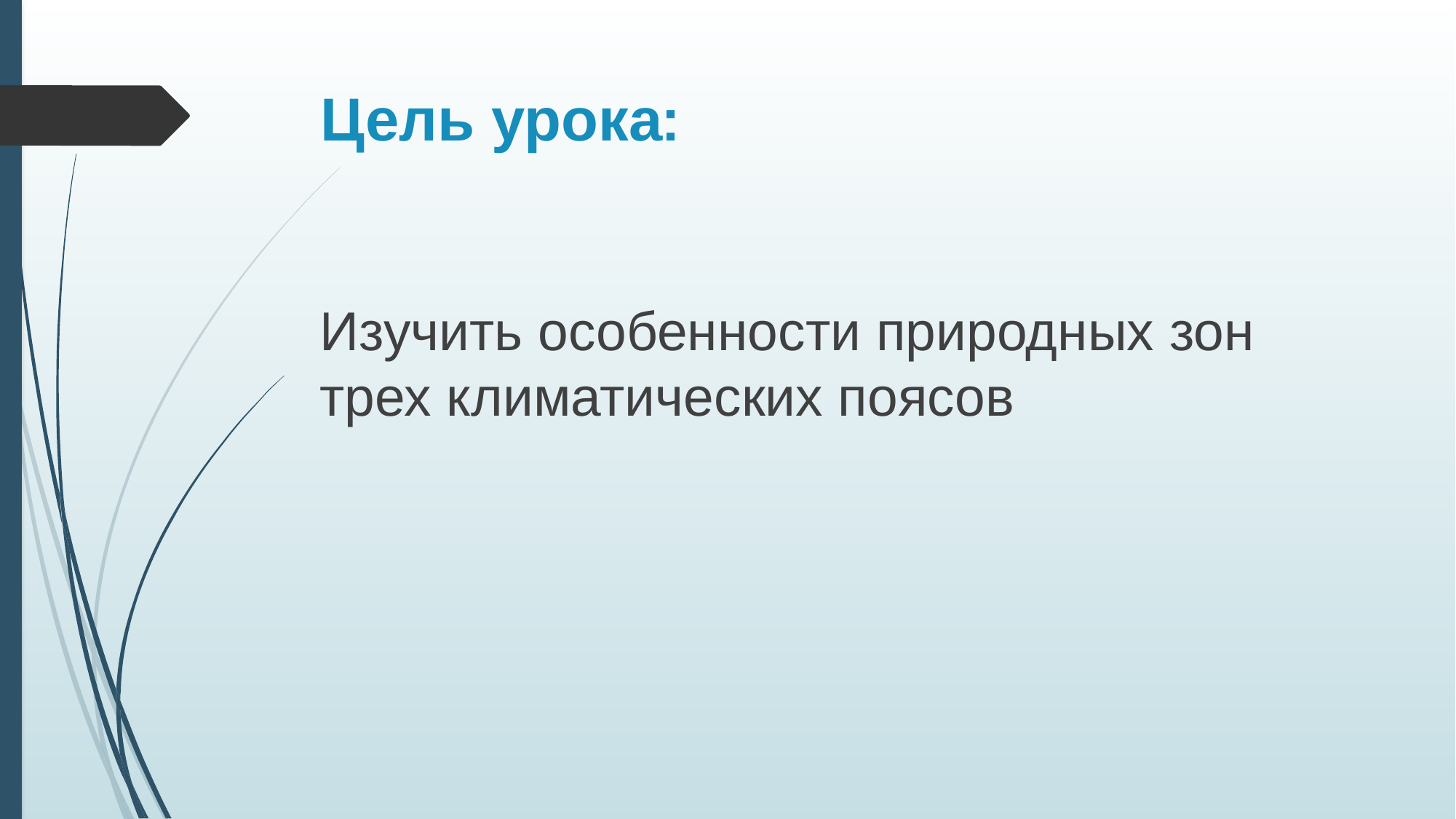

# Цель урока:
Изучить особенности природных зон трех климатических поясов